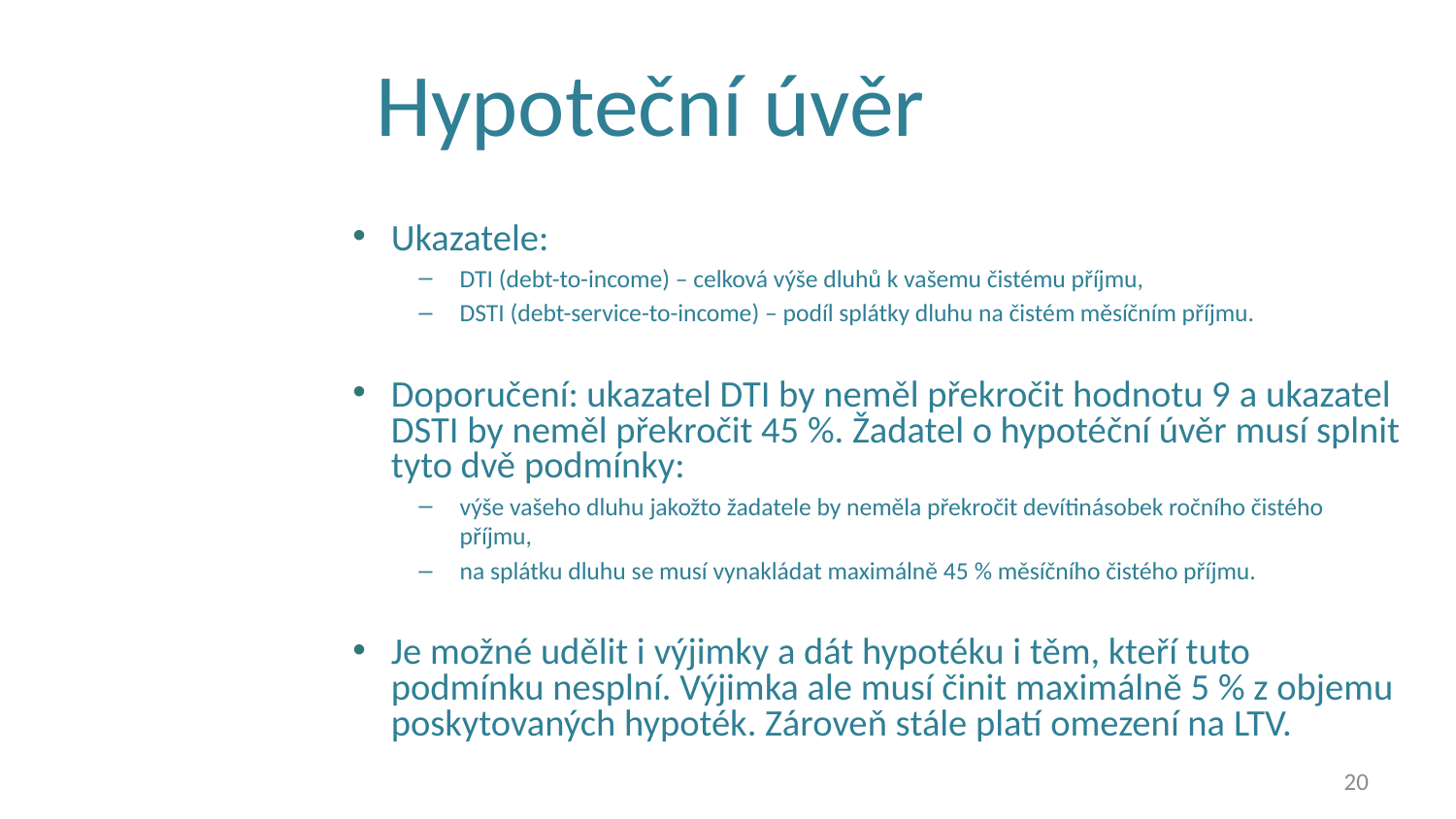

# Hypoteční úvěr
Ukazatele:
DTI (debt-to-income) – celková výše dluhů k vašemu čistému příjmu,
DSTI (debt-service-to-income) – podíl splátky dluhu na čistém měsíčním příjmu.

Doporučení: ukazatel DTI by neměl překročit hodnotu 9 a ukazatel DSTI by neměl překročit 45 %. Žadatel o hypotéční úvěr musí splnit tyto dvě podmínky:
výše vašeho dluhu jakožto žadatele by neměla překročit devítinásobek ročního čistého příjmu,
na splátku dluhu se musí vynakládat maximálně 45 % měsíčního čistého příjmu.

Je možné udělit i výjimky a dát hypotéku i těm, kteří tuto podmínku nesplní. Výjimka ale musí činit maximálně 5 % z objemu poskytovaných hypoték. Zároveň stále platí omezení na LTV.
20